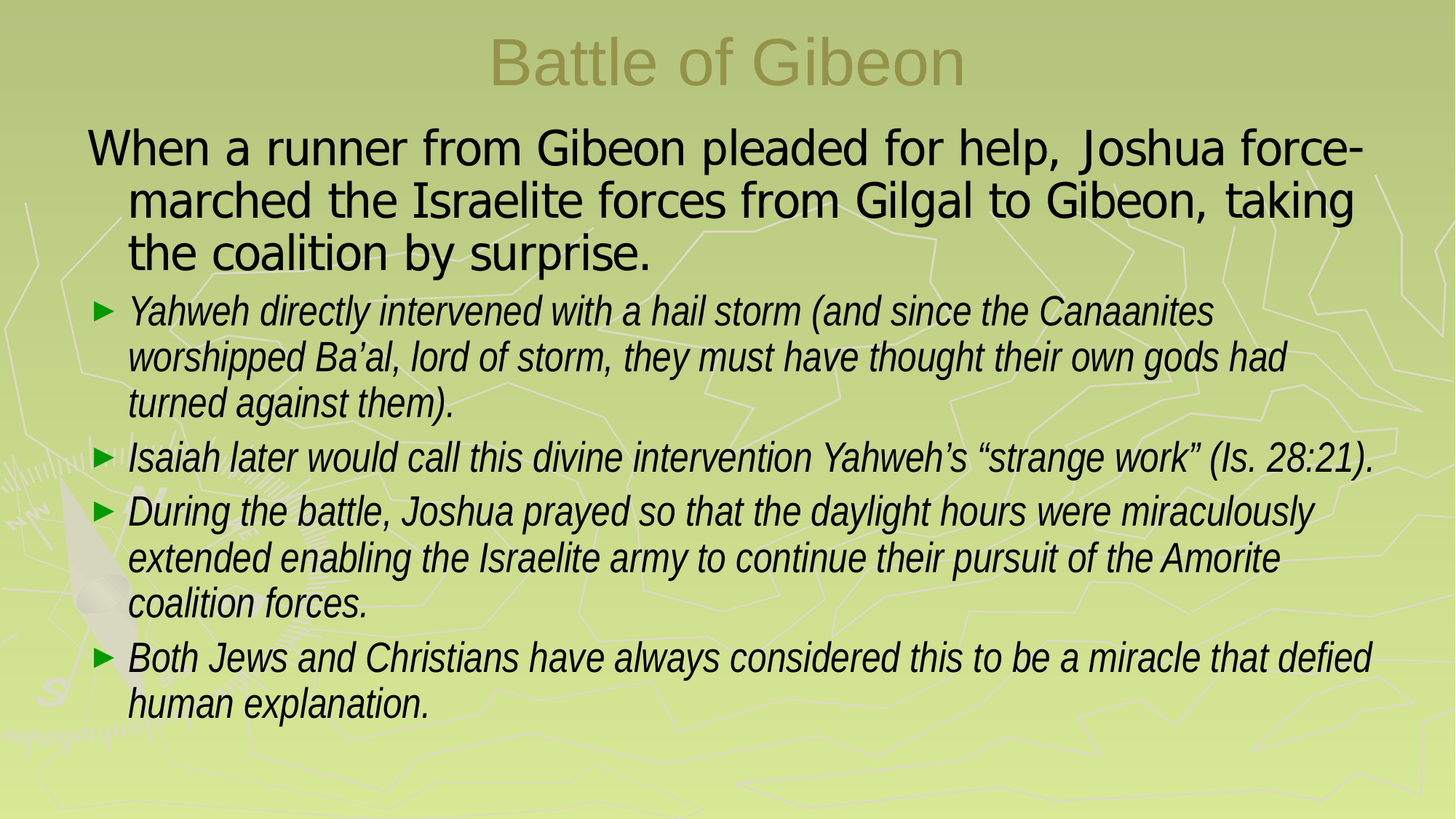

# Battle of Gibeon
When a runner from Gibeon pleaded for help, Joshua force-marched the Israelite forces from Gilgal to Gibeon, taking the coalition by surprise.
Yahweh directly intervened with a hail storm (and since the Canaanites worshipped Ba’al, lord of storm, they must have thought their own gods had turned against them).
Isaiah later would call this divine intervention Yahweh’s “strange work” (Is. 28:21).
During the battle, Joshua prayed so that the daylight hours were miraculously extended enabling the Israelite army to continue their pursuit of the Amorite coalition forces.
Both Jews and Christians have always considered this to be a miracle that defied human explanation.
188